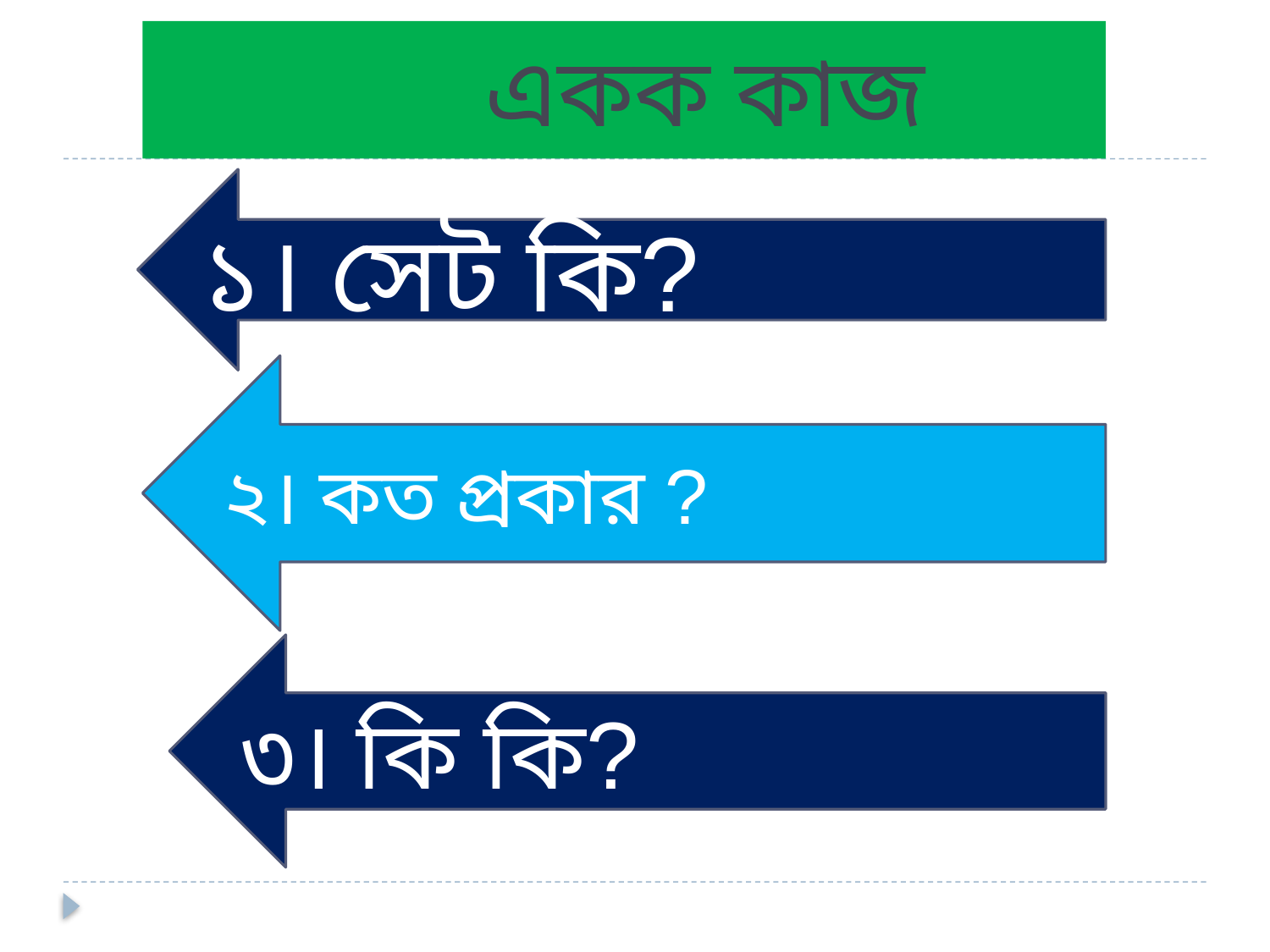

# একক কাজ
১। সেট কি?
২। কত প্রকার ?
৩। কি কি?